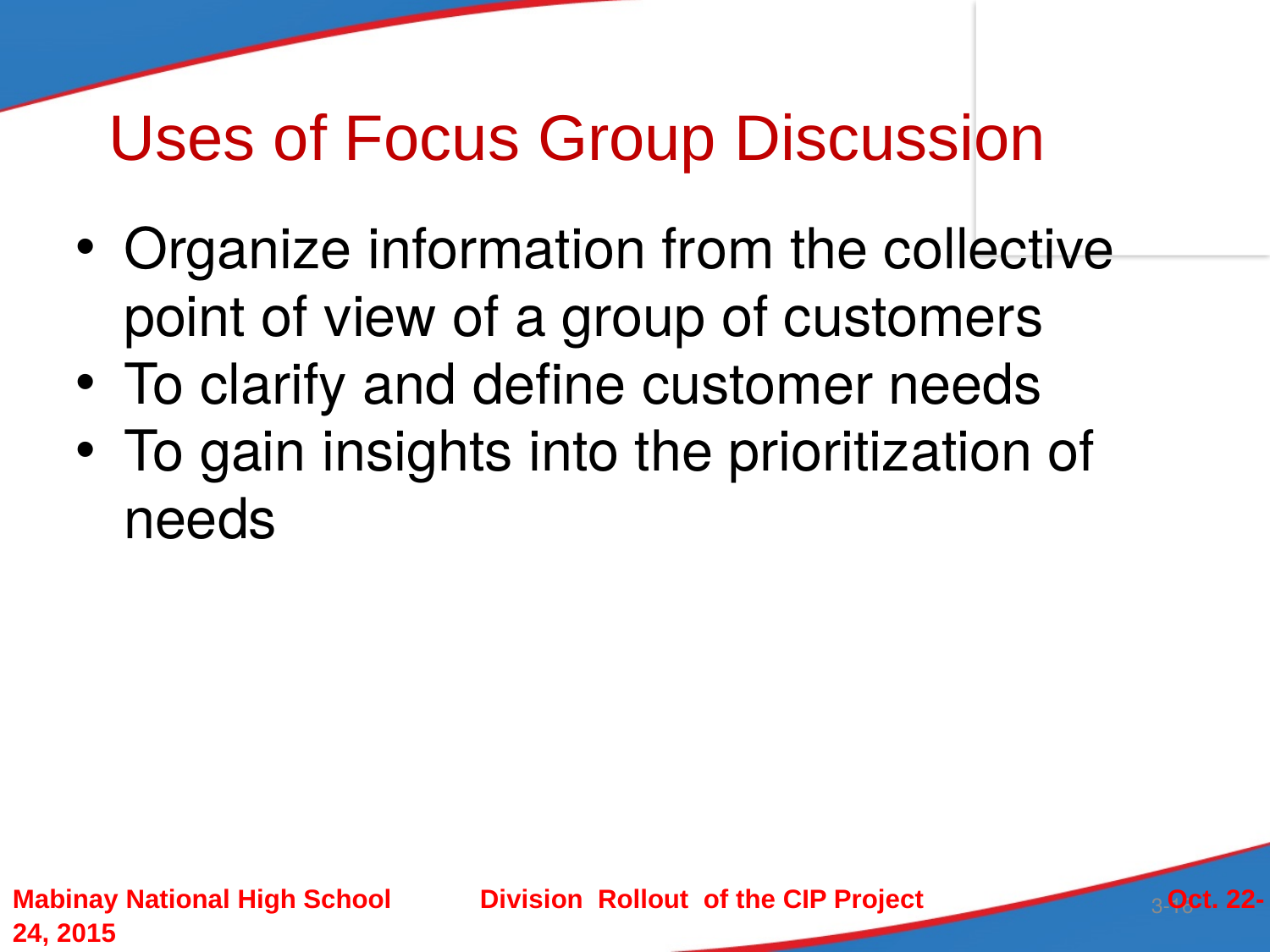

# Uses of Focus Group Discussion
Organize information from the collective point of view of a group of customers
To clarify and define customer needs
To gain insights into the prioritization of needs
Mabinay National High School            Division  Rollout  of the CIP Project                                 Oct. 22-24, 2015
3-16